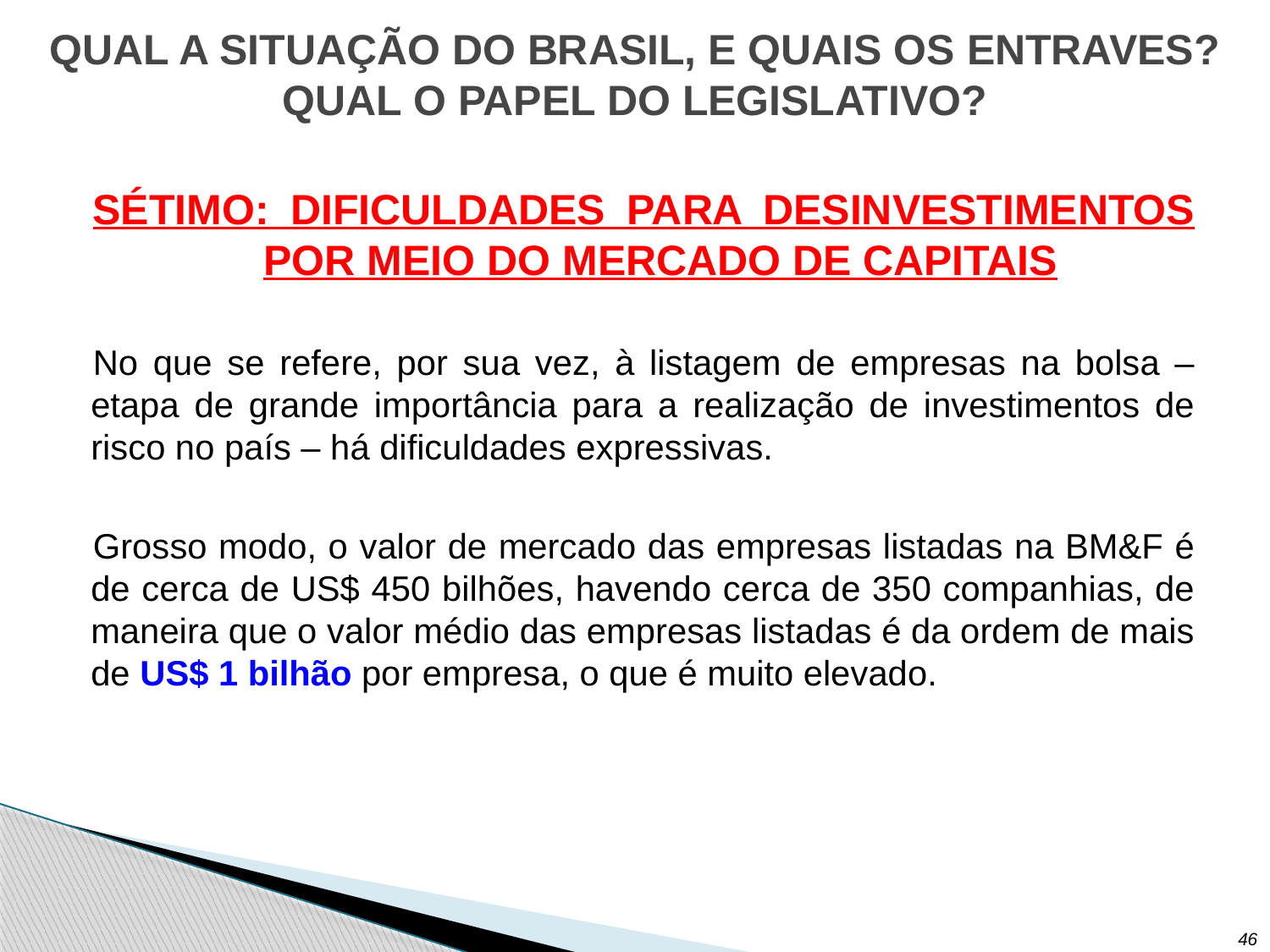

# QUAL A SITUAÇÃO DO BRASIL, E QUAIS OS ENTRAVES? QUAL O PAPEL DO LEGISLATIVO?
SÉTIMO: DIFICULDADES PARA DESINVESTIMENTOS POR MEIO DO MERCADO DE CAPITAIS

No que se refere, por sua vez, à listagem de empresas na bolsa – etapa de grande importância para a realização de investimentos de risco no país – há dificuldades expressivas.

Grosso modo, o valor de mercado das empresas listadas na BM&F é de cerca de US$ 450 bilhões, havendo cerca de 350 companhias, de maneira que o valor médio das empresas listadas é da ordem de mais de US$ 1 bilhão por empresa, o que é muito elevado.

46